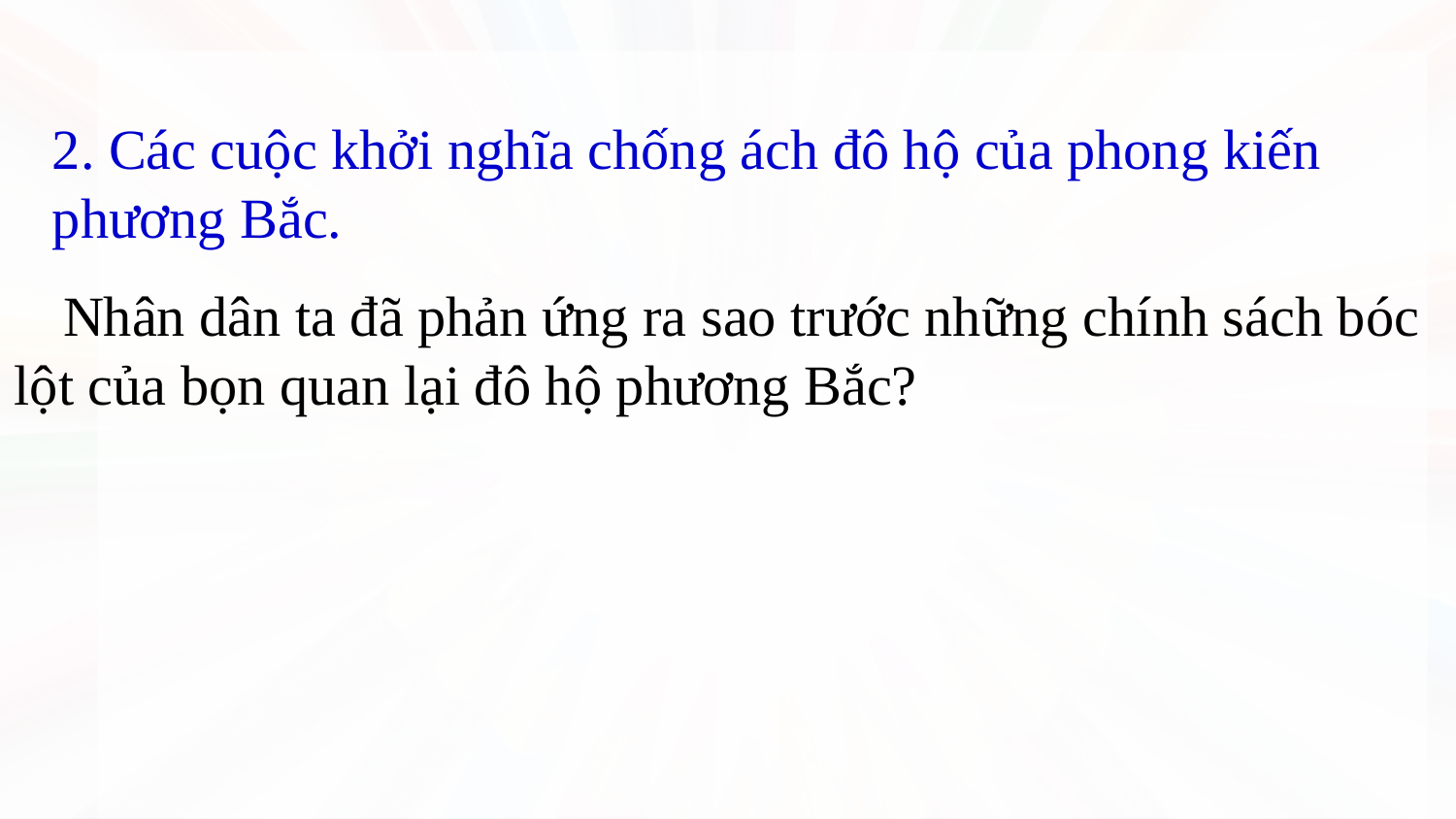

2. Các cuộc khởi nghĩa chống ách đô hộ của phong kiến phương Bắc.

   Nhân dân ta đã phản ứng ra sao trước những chính sách bóc lột của bọn quan lại đô hộ phương Bắc?